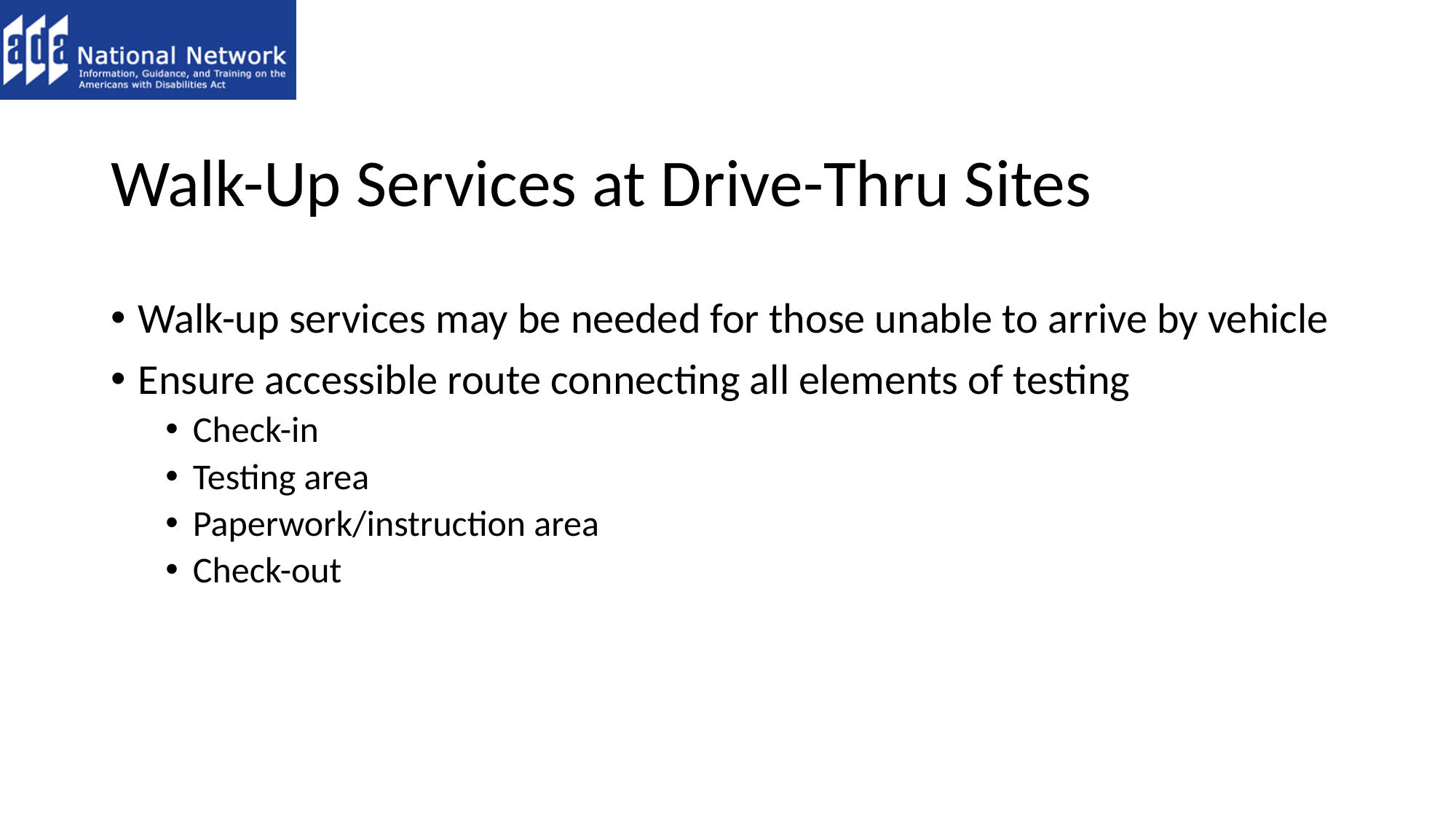

# Walk-Up Services at Drive-Thru Sites
Walk-up services may be needed for those unable to arrive by vehicle
Ensure accessible route connecting all elements of testing
Check-in
Testing area
Paperwork/instruction area
Check-out